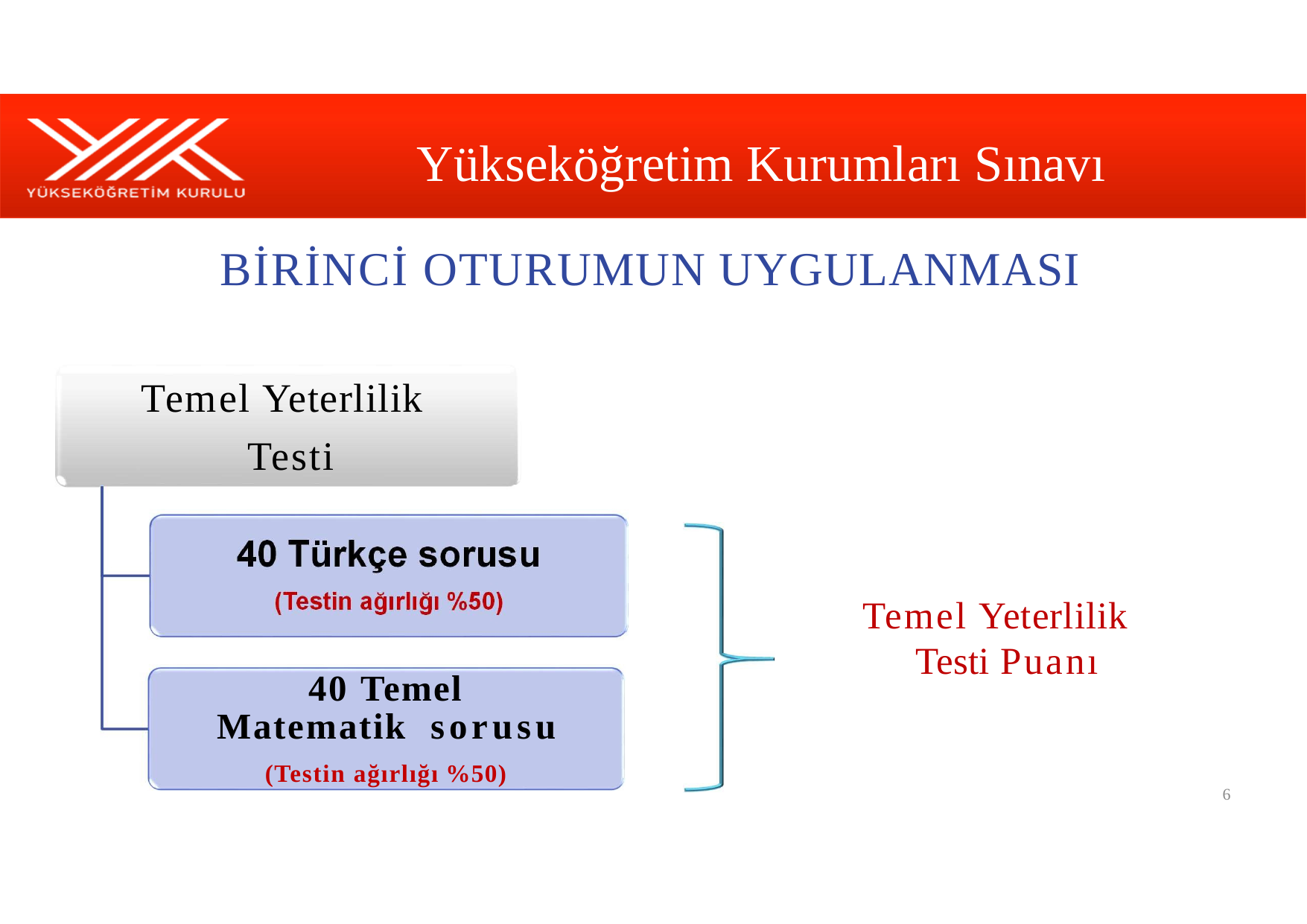

# Yükseköğretim Kurumları Sınavı

BİRİNCİ OTURUMUN UYGULANMASI

Temel Yeterlilik  Testi

40 Türkçe sorusu
(Testin ağırlığı %50)
Temel Yeterlilik  Testi Puanı
40 Temel Matematik  sorusu
(Testin ağırlığı %50)
6